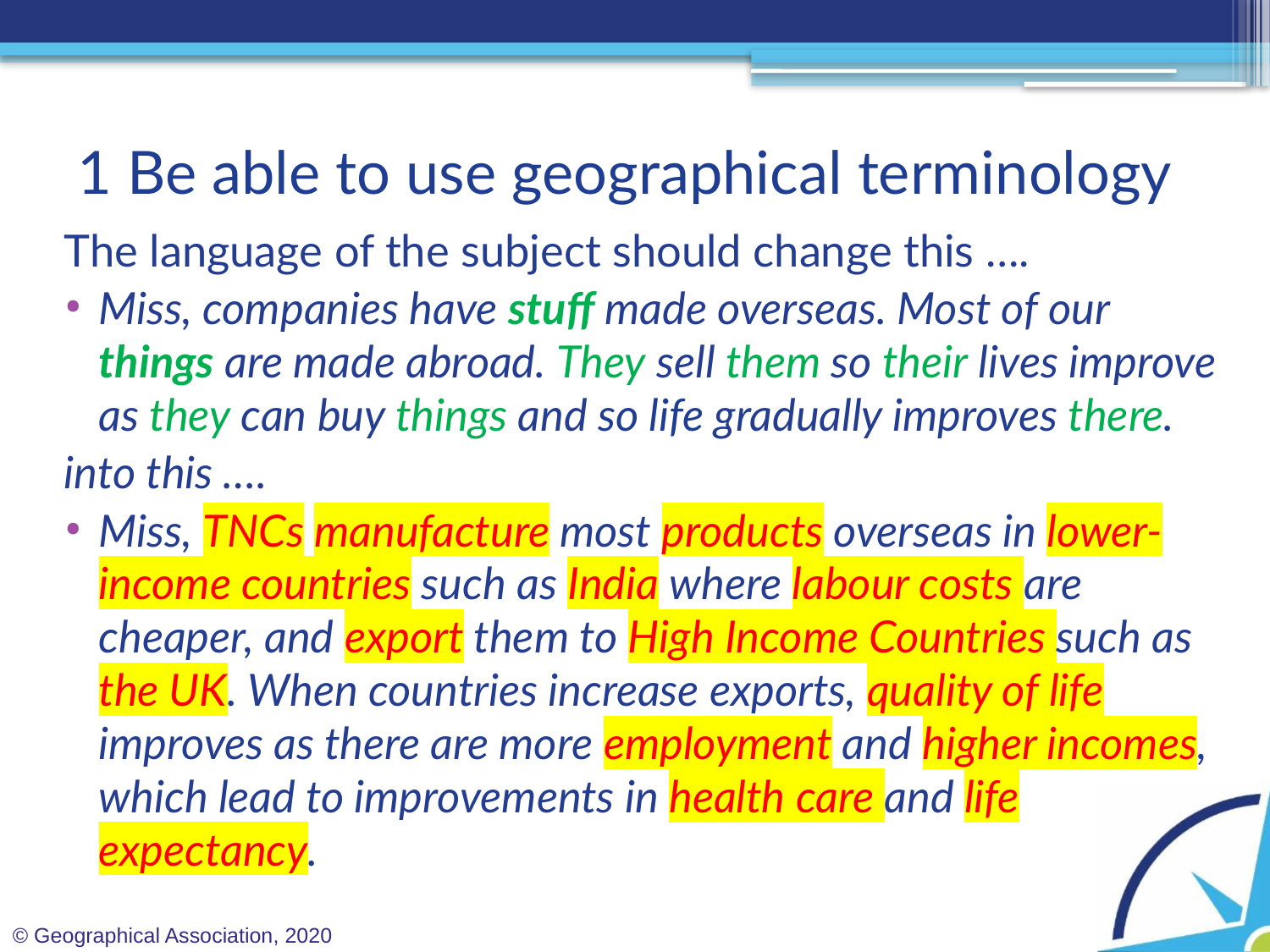

# 1 Be able to use geographical terminology
The language of the subject should change this ….
Miss, companies have stuff made overseas. Most of our things are made abroad. They sell them so their lives improve as they can buy things and so life gradually improves there.
into this ….
Miss, TNCs manufacture most products overseas in lower-income countries such as India where labour costs are cheaper, and export them to High Income Countries such as the UK. When countries increase exports, quality of life improves as there are more employment and higher incomes, which lead to improvements in health care and life expectancy.